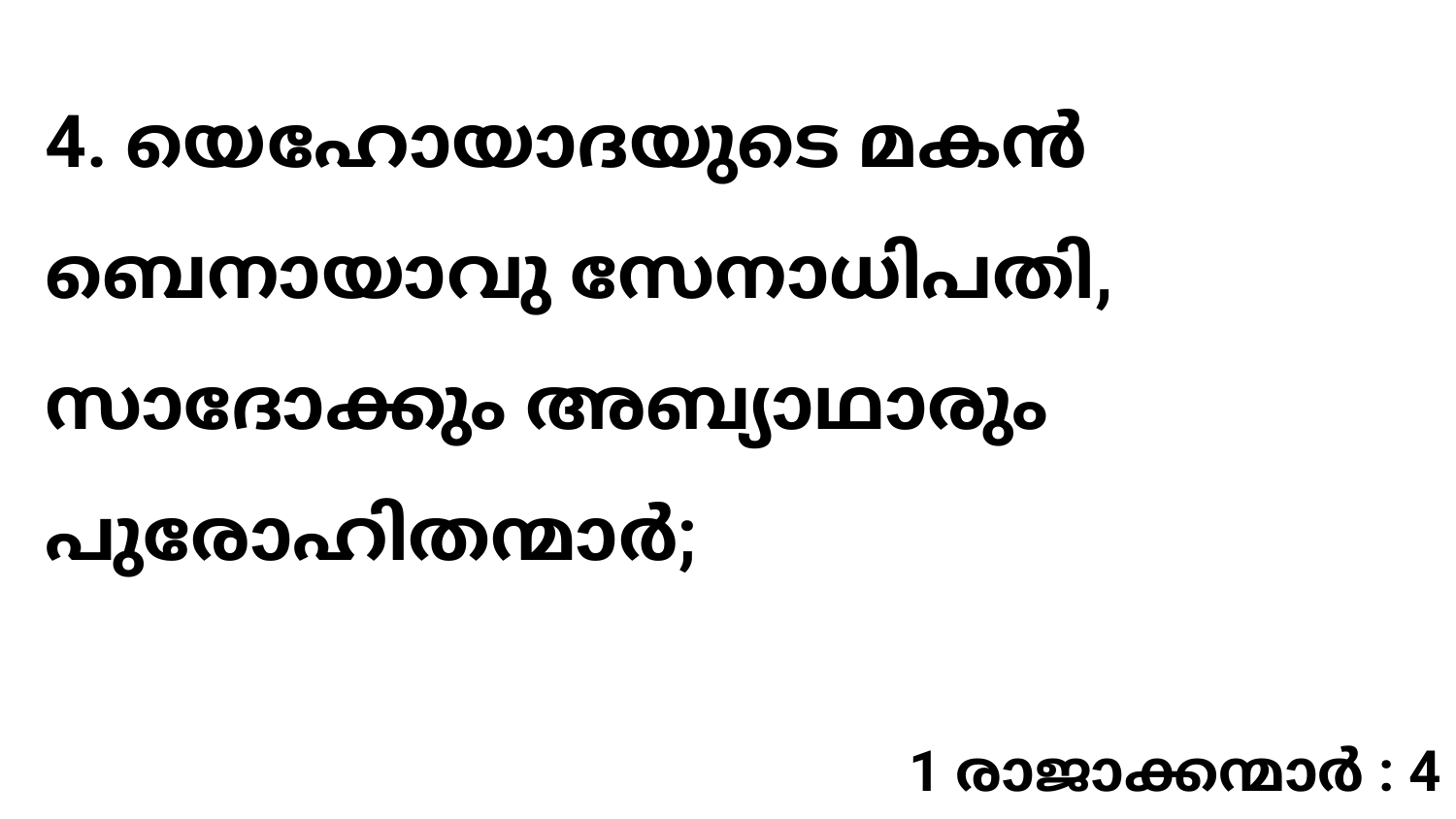

4. യെഹോയാദയുടെ മകൻ ബെനായാവു സേനാധിപതി, സാദോക്കും അബ്യാഥാരും പുരോഹിതന്മാർ;
1 രാജാക്കന്മാർ : 4